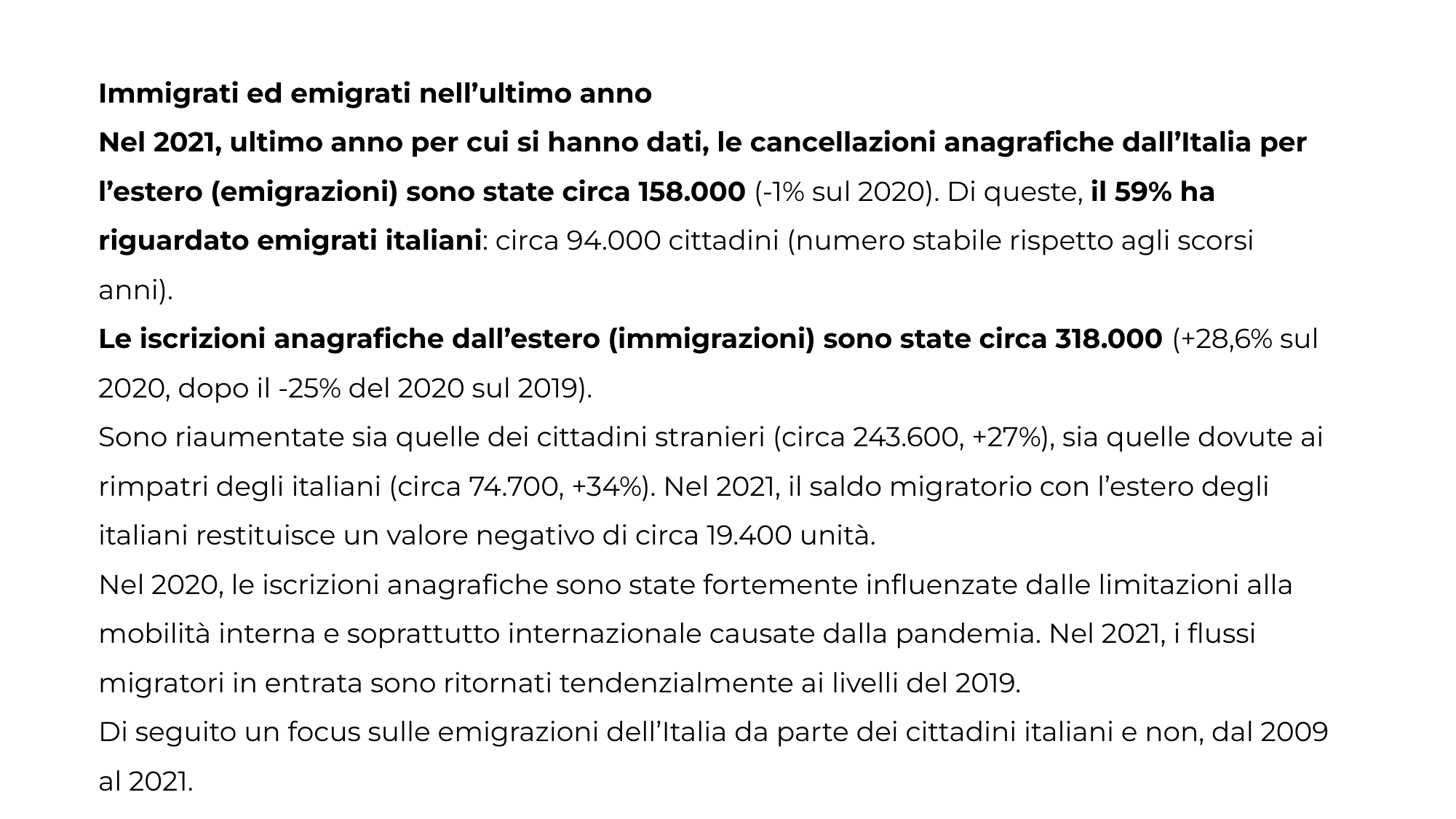

# Immigrati ed emigrati nell’ultimo anno Nel 2021, ultimo anno per cui si hanno dati, le cancellazioni anagrafiche dall’Italia per l’estero (emigrazioni) sono state circa 158.000 (-1% sul 2020). Di queste, il 59% ha riguardato emigrati italiani: circa 94.000 cittadini (numero stabile rispetto agli scorsi anni). Le iscrizioni anagrafiche dall’estero (immigrazioni) sono state circa 318.000 (+28,6% sul 2020, dopo il -25% del 2020 sul 2019). Sono riaumentate sia quelle dei cittadini stranieri (circa 243.600, +27%), sia quelle dovute ai rimpatri degli italiani (circa 74.700, +34%). Nel 2021, il saldo migratorio con l’estero degli italiani restituisce un valore negativo di circa 19.400 unità. Nel 2020, le iscrizioni anagrafiche sono state fortemente influenzate dalle limitazioni alla mobilità interna e soprattutto internazionale causate dalla pandemia. Nel 2021, i flussi migratori in entrata sono ritornati tendenzialmente ai livelli del 2019. Di seguito un focus sulle emigrazioni dell’Italia da parte dei cittadini italiani e non, dal 2009 al 2021.